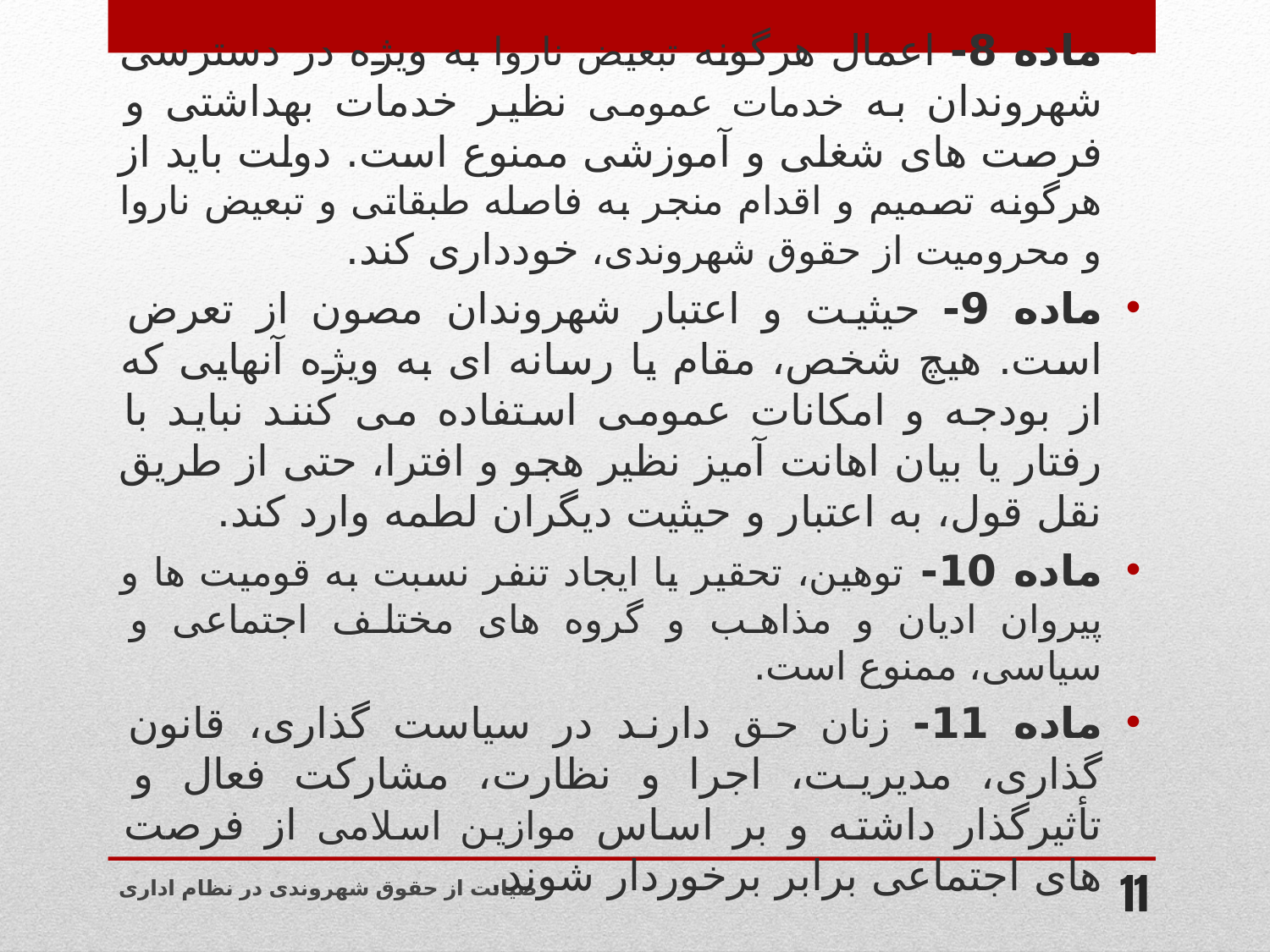

ماده 8- اعمال هرگونه تبعیض ناروا به ویژه در دسترسی شهروندان به خدمات عمومی نظیر خدمات بهداشتی و فرصت های شغلی و آموزشی ممنوع است. دولت باید از هرگونه تصمیم و اقدام منجر به فاصله طبقاتی و تبعیض ناروا و محرومیت از حقوق شهروندی، خودداری کند.
ماده 9- حیثیت و اعتبار شهروندان مصون از تعرض است. هیچ شخص، مقام یا رسانه ای به ویژه آنهایی که از بودجه و امکانات عمومی استفاده می کنند نباید با رفتار یا بیان اهانت آمیز نظیر هجو و افترا، حتی از طریق نقل قول، به اعتبار و حیثیت دیگران لطمه وارد کند.
ماده 10- توهین، تحقیر یا ایجاد تنفر نسبت به قومیت ها و پیروان ادیان و مذاهب و گروه های مختلف اجتماعی و سیاسی، ممنوع است.
ماده 11- زنان حق دارند در سیاست گذاری، قانون گذاری، مدیریت، اجرا و نظارت، مشارکت فعال و تأثیرگذار داشته و بر اساس موازین اسلامی از فرصت های اجتماعی برابر برخوردار شوند.
صیانت از حقوق شهروندی در نظام اداری
11